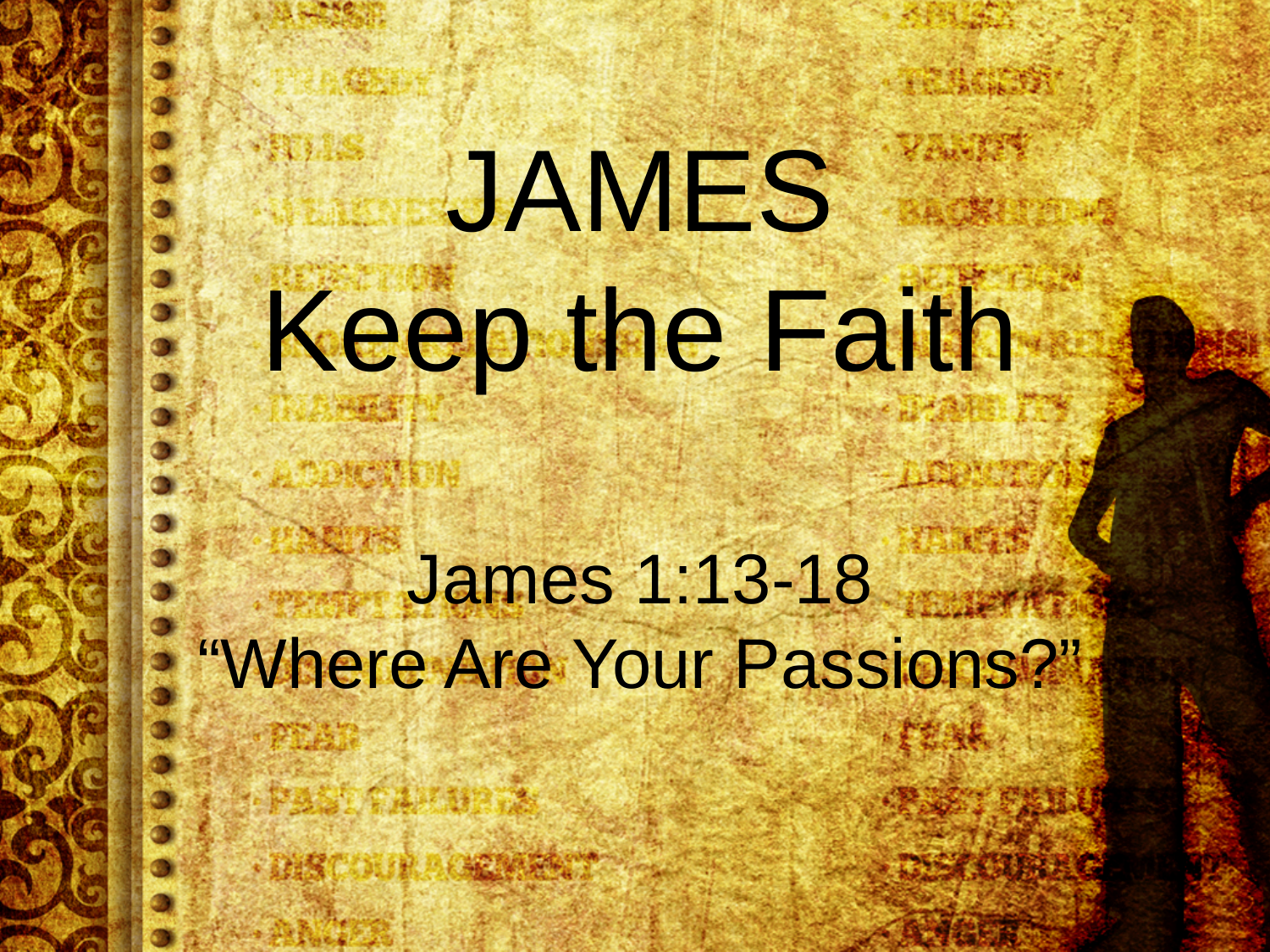

# JAMES Keep the Faith James 1:13-18 “Where Are Your Passions?”